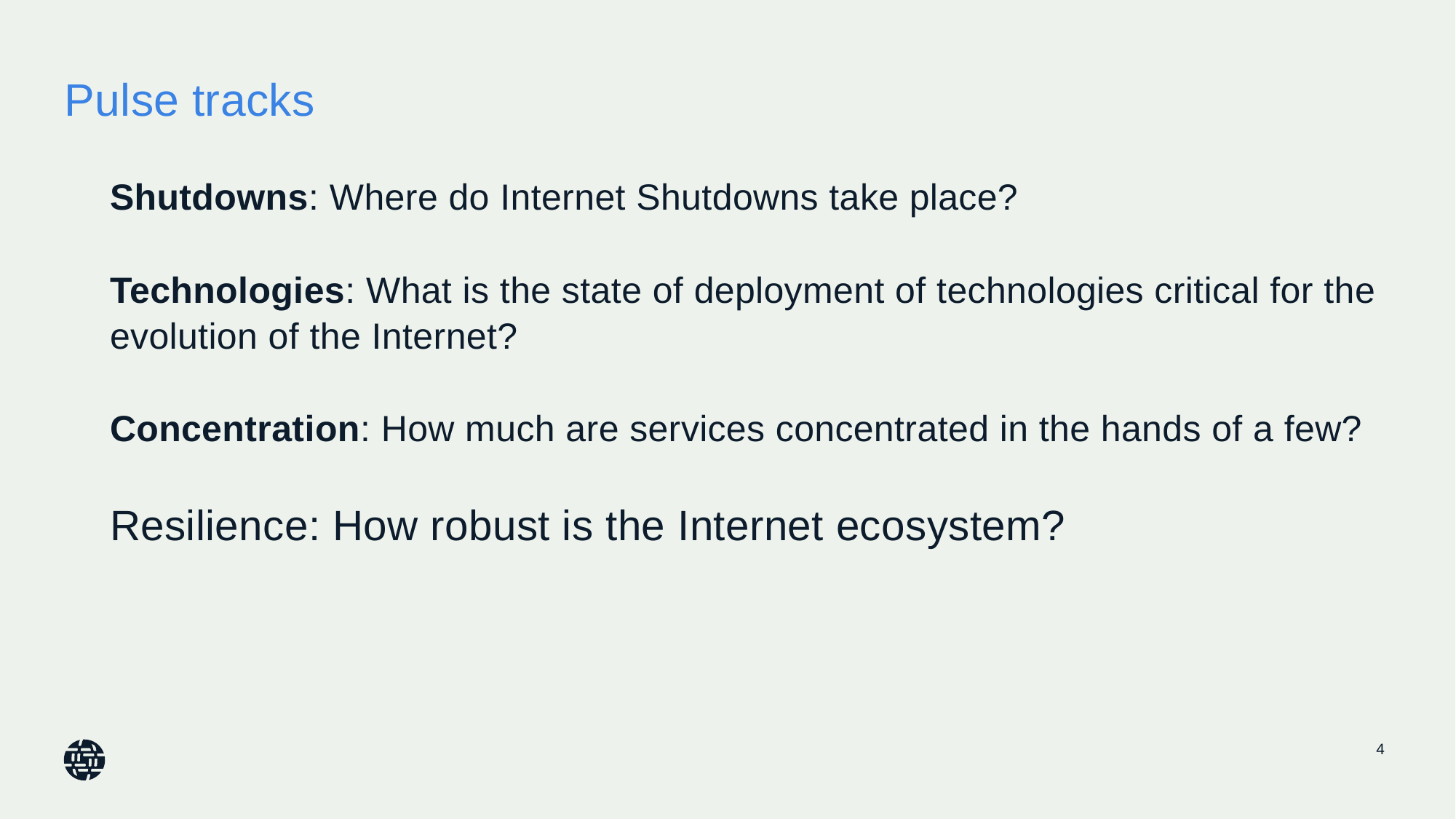

# Pulse tracks
Shutdowns: Where do Internet Shutdowns take place?

Technologies: What is the state of deployment of technologies critical for the evolution of the Internet?

Concentration: How much are services concentrated in the hands of a few?

Resilience: How robust is the Internet ecosystem?
4